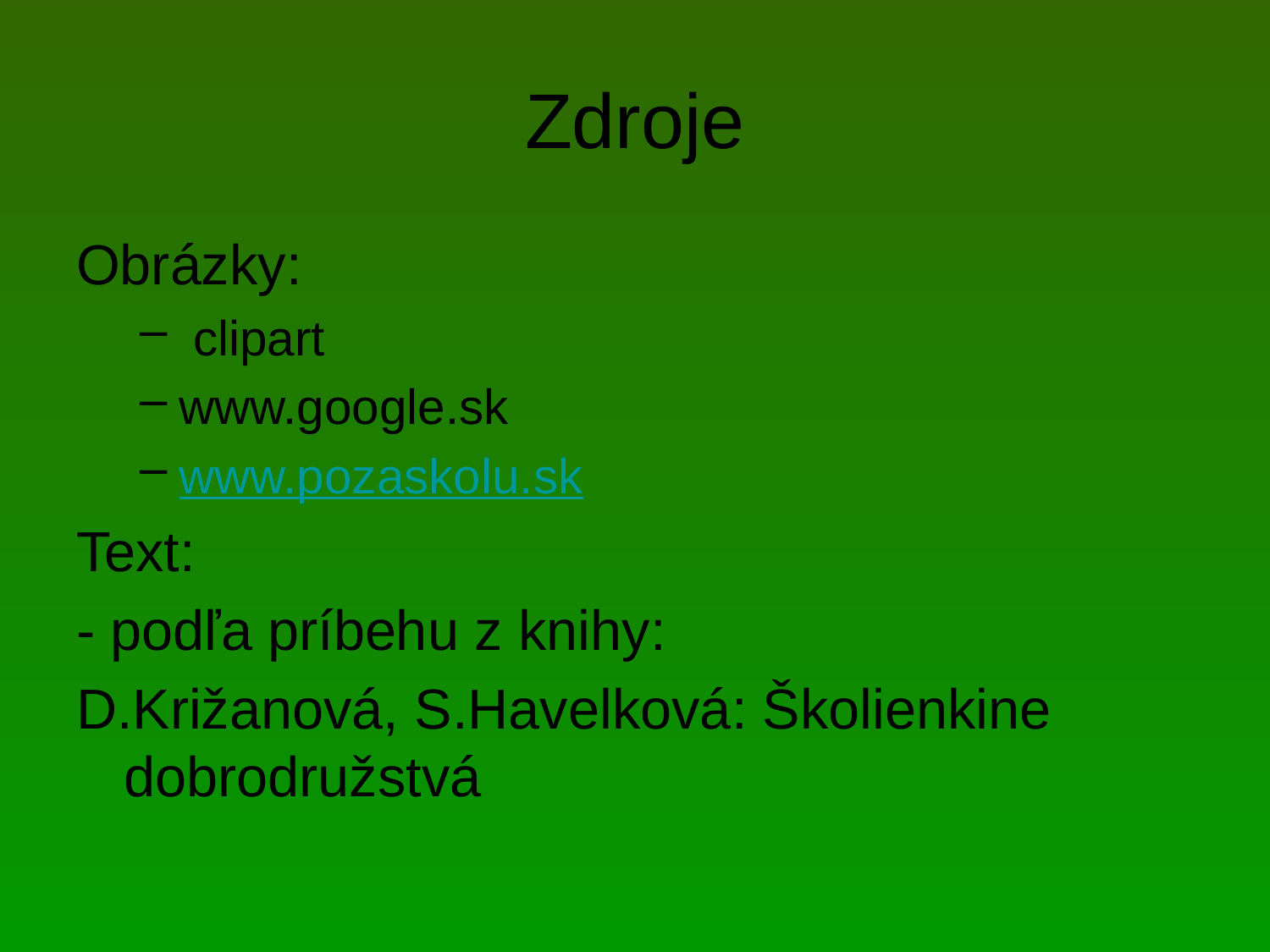

# Zdroje
Obrázky:
 clipart
www.google.sk
www.pozaskolu.sk
Text:
- podľa príbehu z knihy:
D.Križanová, S.Havelková: Školienkine dobrodružstvá